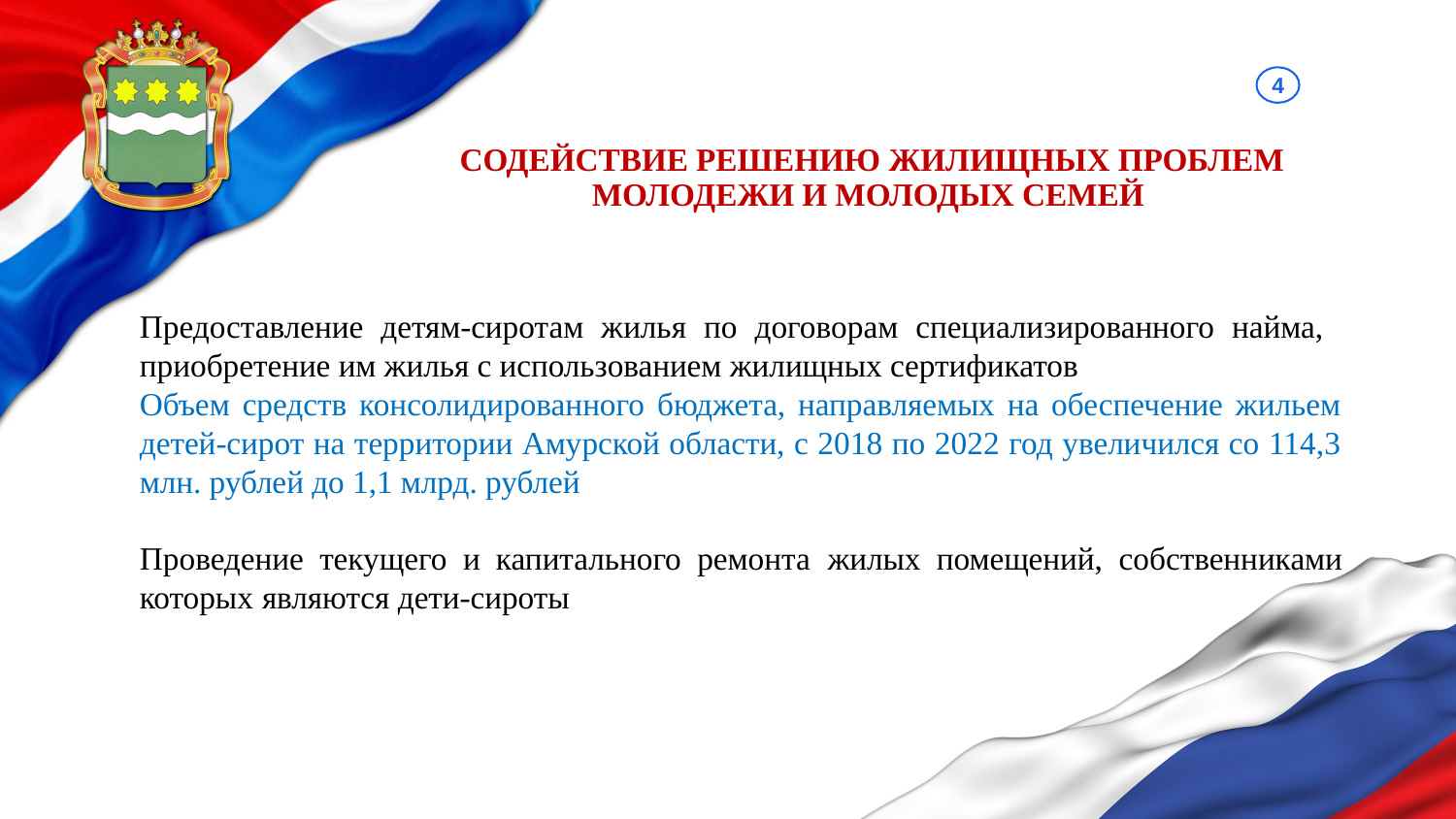

4
# СОДЕЙСТВИЕ РЕШЕНИЮ ЖИЛИЩНЫХ ПРОБЛЕМ МОЛОДЕЖИ И МОЛОДЫХ СЕМЕЙ

Предоставление детям-сиротам жилья по договорам специализированного найма,  приобретение им жилья с использованием жилищных сертификатов
Объем средств консолидированного бюджета, направляемых на обеспечение жильем детей-сирот на территории Амурской области, с 2018 по 2022 год увеличился со 114,3 млн. рублей до 1,1 млрд. рублей

Проведение текущего и капитального ремонта жилых помещений, собственниками которых являются дети-сироты